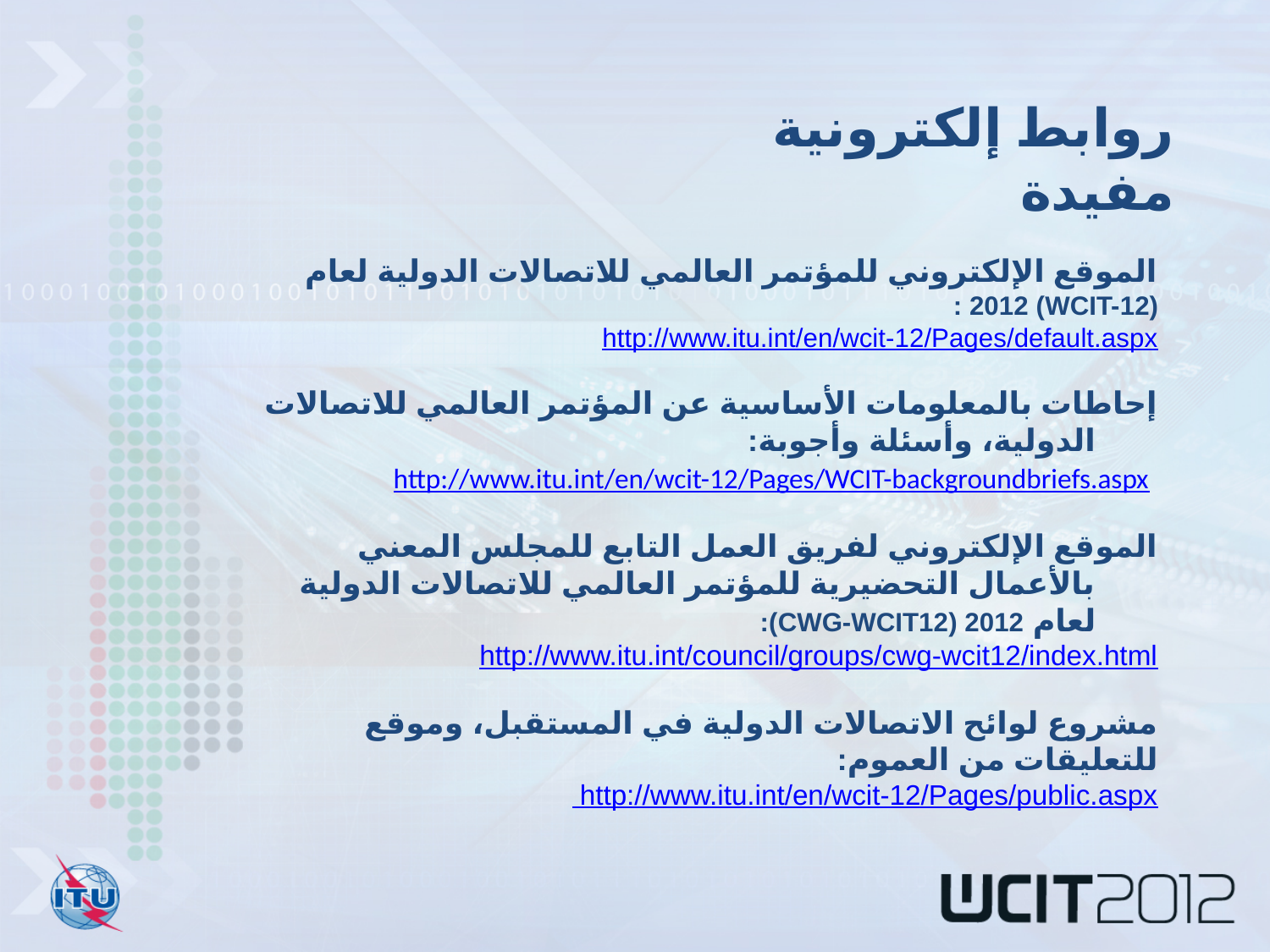

روابط إلكترونية مفيدة
	الموقع الإلكتروني للمؤتمر العالمي للاتصالات الدولية لعام (WCIT-12) 2012 :
	http://www.itu.int/en/wcit-12/Pages/default.aspx
	إحاطات بالمعلومات الأساسية عن المؤتمر العالمي للاتصالات الدولية، وأسئلة وأجوبة:
	 http://www.itu.int/en/wcit-12/Pages/WCIT-backgroundbriefs.aspx
	الموقع الإلكتروني لفريق العمل التابع للمجلس المعني بالأعمال التحضيرية للمؤتمر العالمي للاتصالات الدولية لعام 2012 (CWG-WCIT12):
http://www.itu.int/council/groups/cwg-wcit12/index.html
	مشروع لوائح الاتصالات الدولية في المستقبل، وموقع للتعليقات من العموم:
	 http://www.itu.int/en/wcit-12/Pages/public.aspx